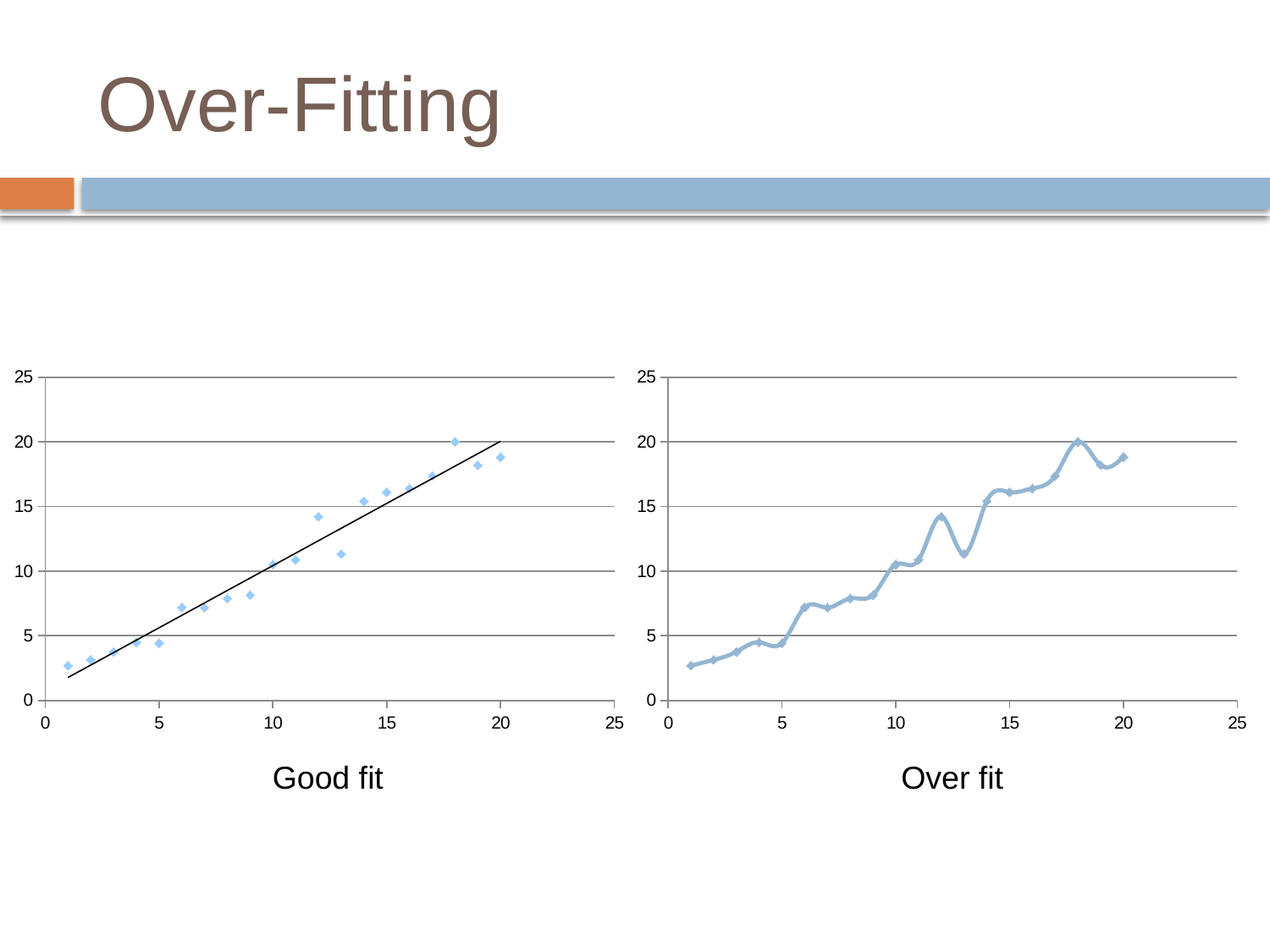

# Over-Fitting

### Chart

| Category | y |
|---|---|

### Chart

| Category | y |
|---|---|
Good fit
Over fit